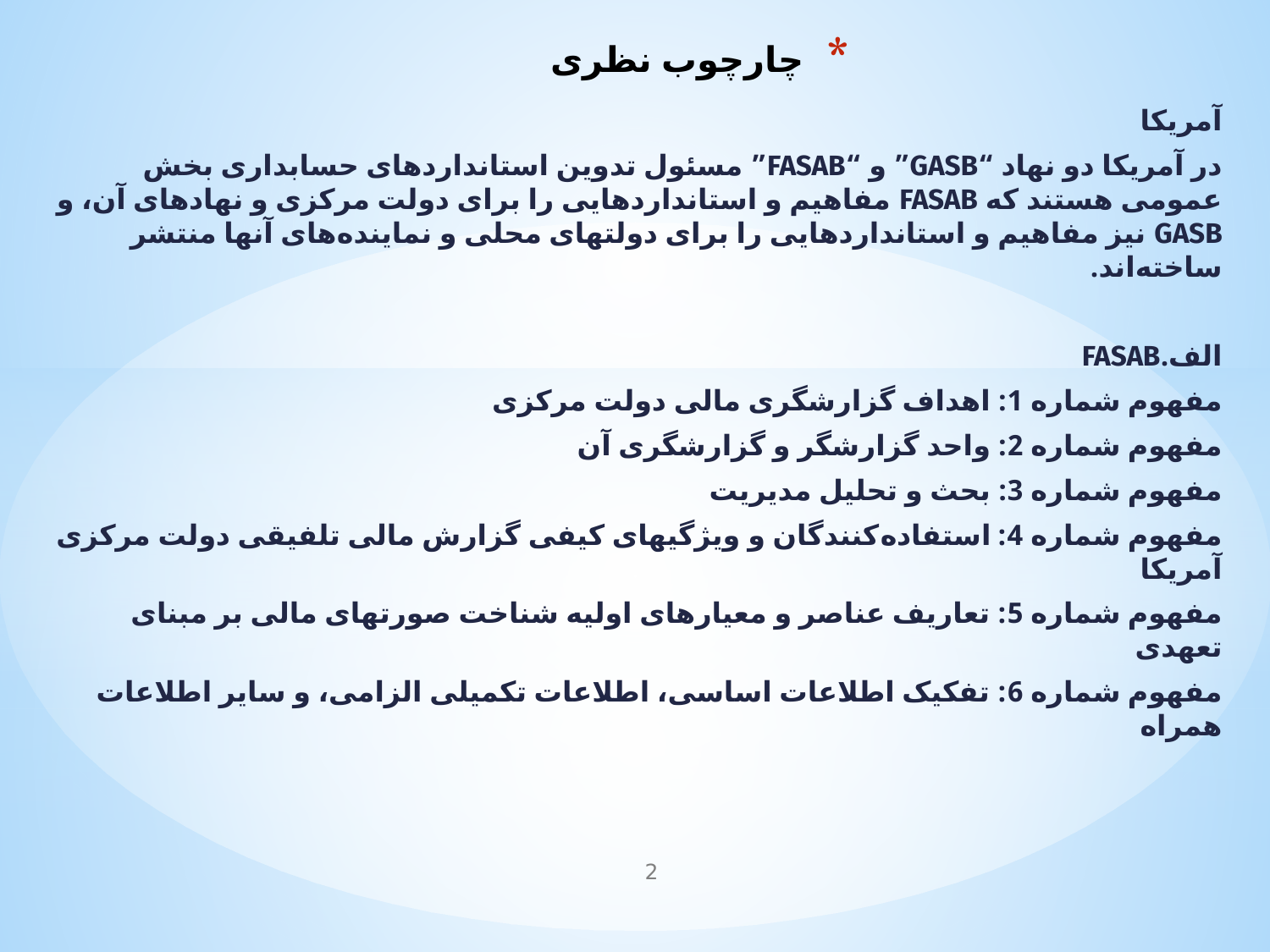

# چارچوب نظری
آمریکا
در آمریکا دو نهاد “GASB” و “FASAB” مسئول تدوین استانداردهای حسابداری بخش عمومی هستند که FASAB مفاهیم و استانداردهایی را برای دولت مرکزی و نهادهای آن، و GASB نیز مفاهیم و استانداردهایی را برای دولتهای محلی و نماینده‌های آنها منتشر ساخته‌اند.

الف.	FASAB
مفهوم شماره 1: اهداف گزارشگری مالی دولت مرکزی
مفهوم شماره 2: واحد گزارشگر و گزارشگری آن
مفهوم شماره 3: بحث و تحلیل مدیریت
مفهوم شماره 4: استفاده‌کنندگان و ویژگیهای کیفی گزارش مالی تلفیقی دولت مرکزی آمریکا
مفهوم شماره 5: تعاریف عناصر و معیارهای اولیه شناخت صورتهای مالی بر مبنای تعهدی
مفهوم شماره 6: تفکیک اطلاعات اساسی، اطلاعات تکمیلی الزامی، و سایر اطلاعات همراه
2